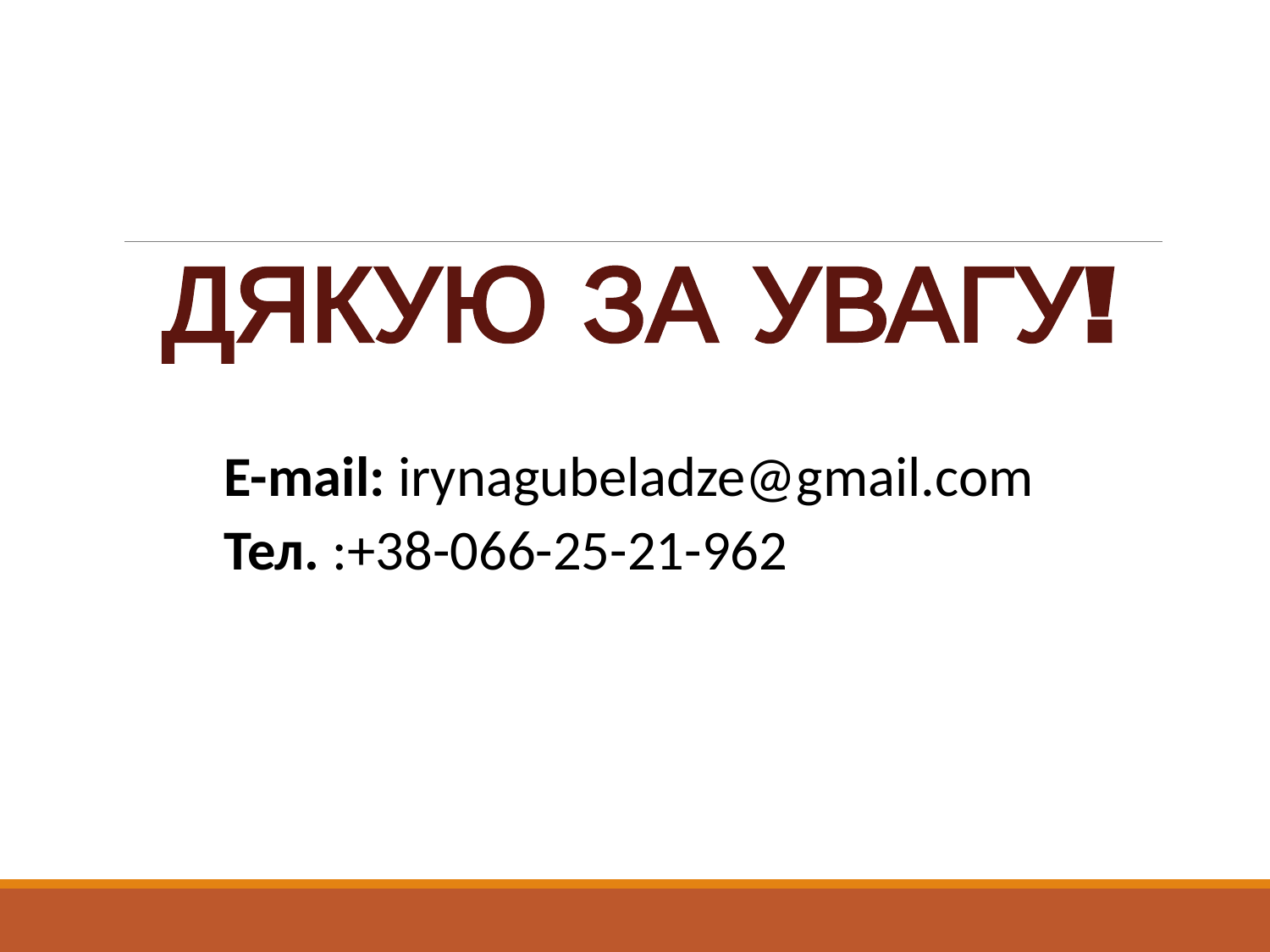

ДЯКУЮ ЗА УВАГУ!

E-mail: irynagubeladze@gmail.com
Тел. :+38-066-25-21-962